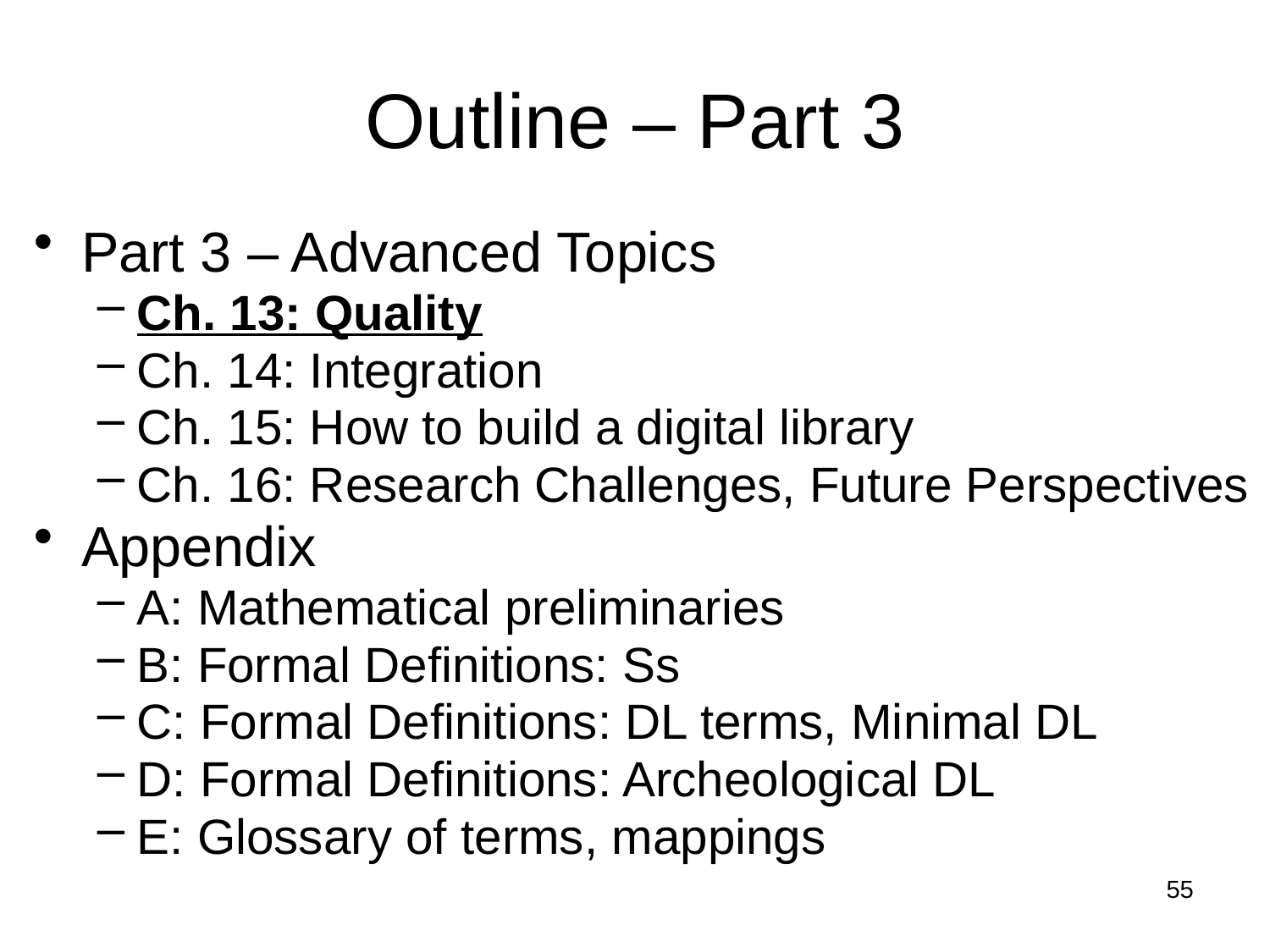

# Outline – Part 3
Part 3 – Advanced Topics
Ch. 13: Quality
Ch. 14: Integration
Ch. 15: How to build a digital library
Ch. 16: Research Challenges, Future Perspectives
Appendix
A: Mathematical preliminaries
B: Formal Definitions: Ss
C: Formal Definitions: DL terms, Minimal DL
D: Formal Definitions: Archeological DL
E: Glossary of terms, mappings

55